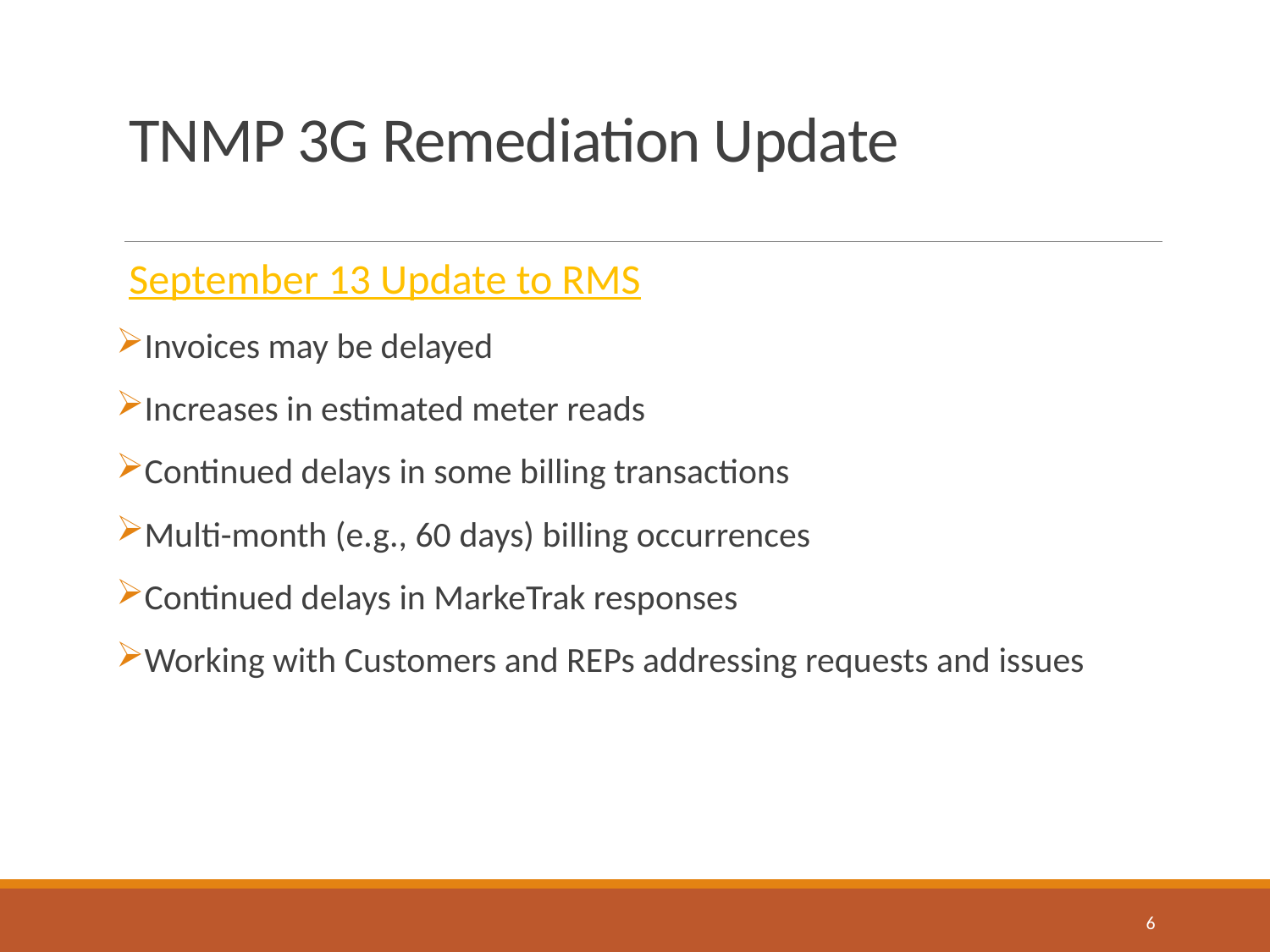

TNMP 3G Remediation Update
September 13 Update to RMS
Invoices may be delayed
Increases in estimated meter reads
Continued delays in some billing transactions
Multi-month (e.g., 60 days) billing occurrences
Continued delays in MarkeTrak responses
Working with Customers and REPs addressing requests and issues
6